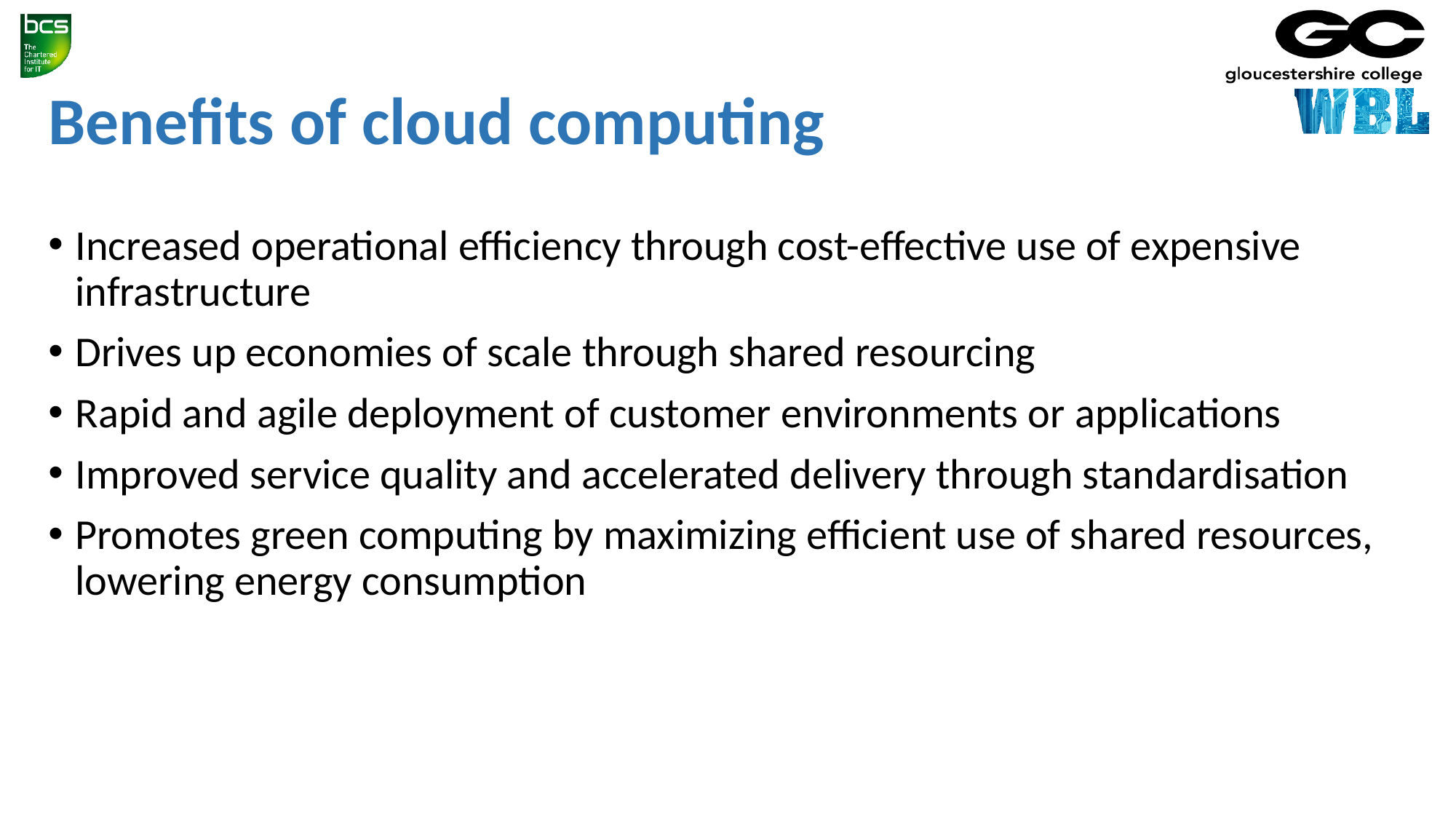

# Benefits of cloud computing
Increased operational efficiency through cost-effective use of expensive infrastructure
Drives up economies of scale through shared resourcing
Rapid and agile deployment of customer environments or applications
Improved service quality and accelerated delivery through standardisation
Promotes green computing by maximizing efficient use of shared resources, lowering energy consumption